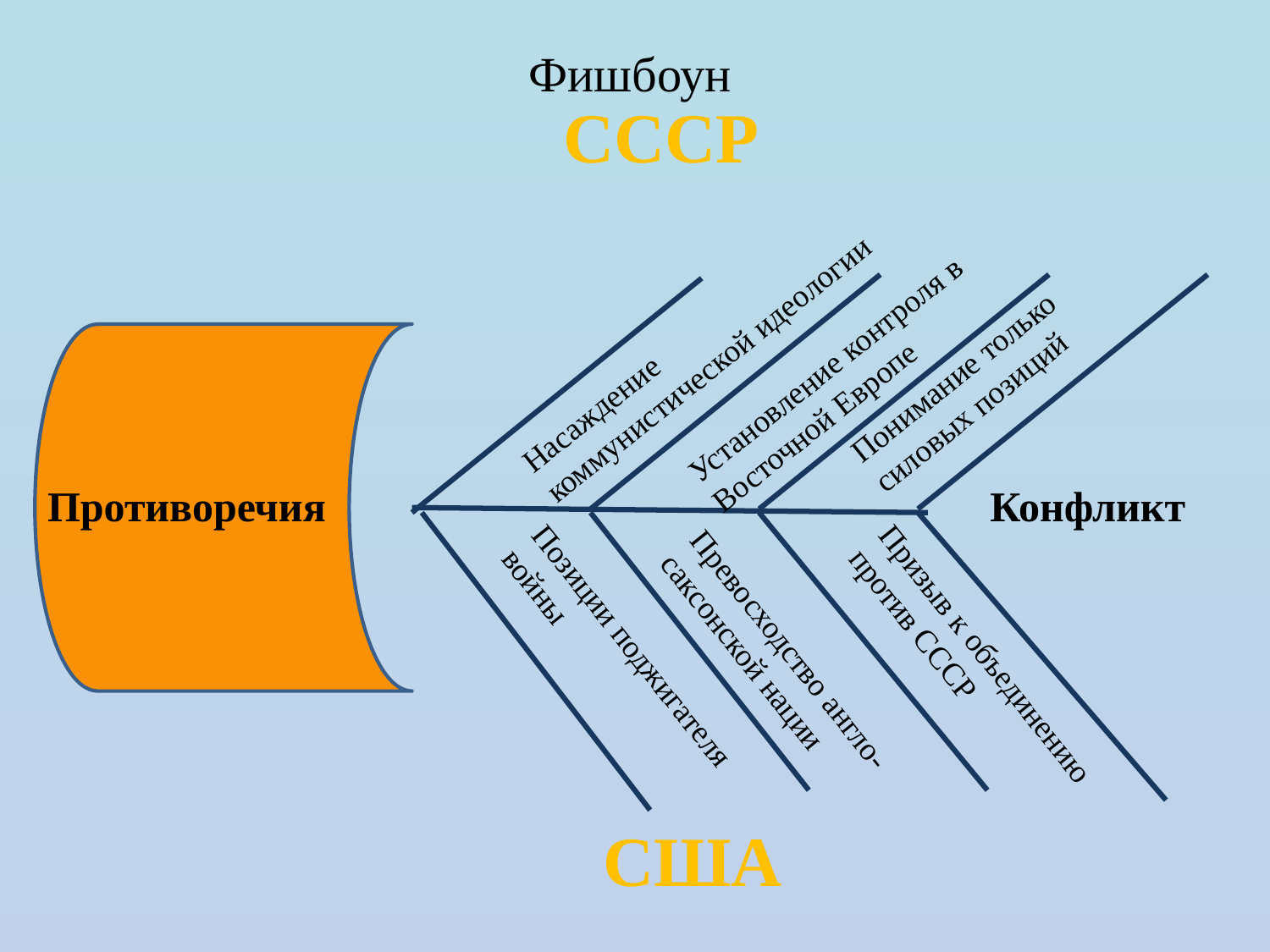

Фишбоун
СССР
Насаждение коммунистической идеологии

Установление контроля в Восточной Европе
Понимание только силовых позиций
Противоречия
Конфликт
Позиции поджигателя войны
Призыв к объединению против СССР
Превосходство англо-саксонской нации
США